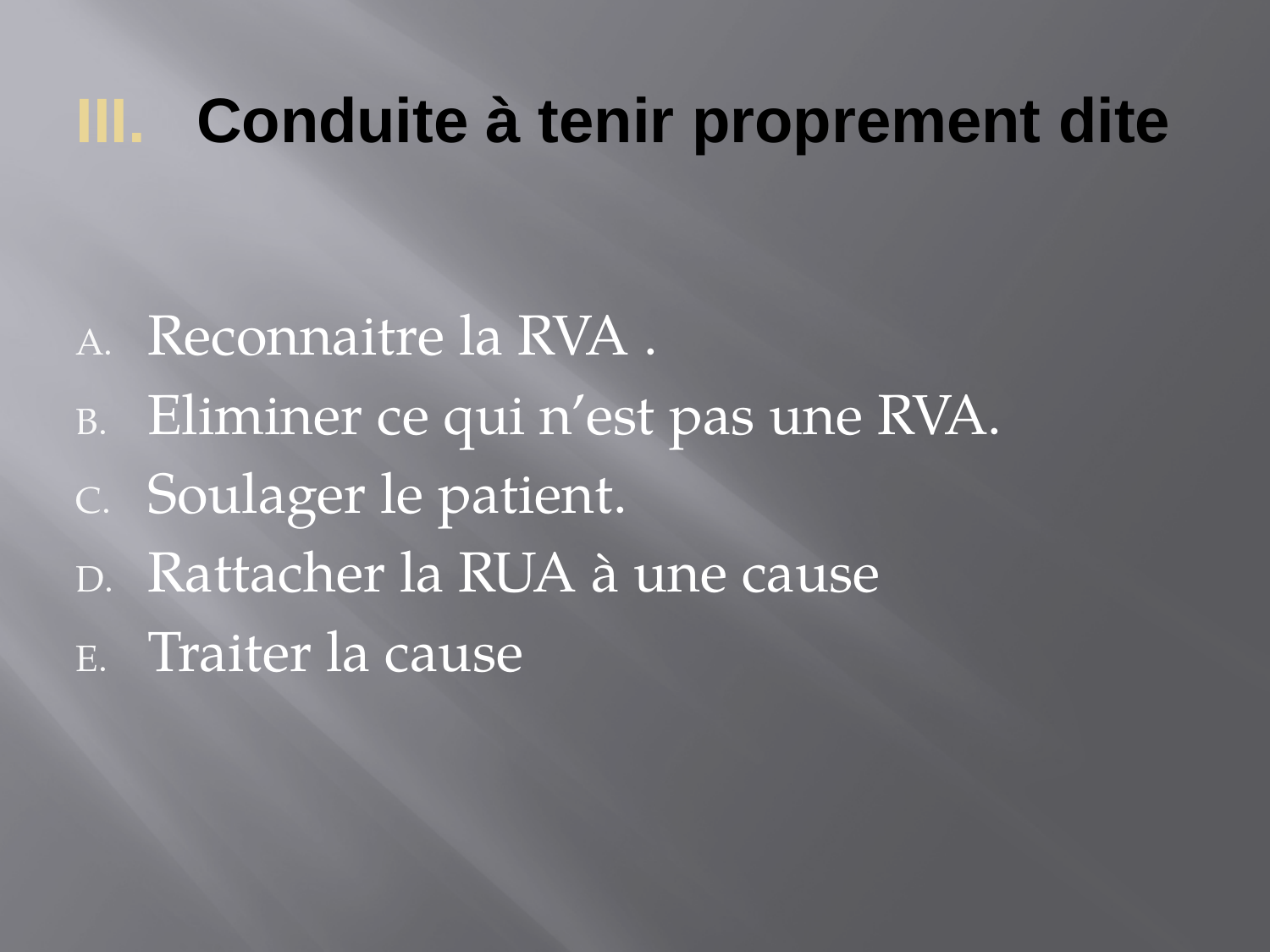

# Conduite à tenir proprement dite

Reconnaitre la RVA .
Eliminer ce qui n’est pas une RVA.
Soulager le patient.
Rattacher la RUA à une cause
Traiter la cause